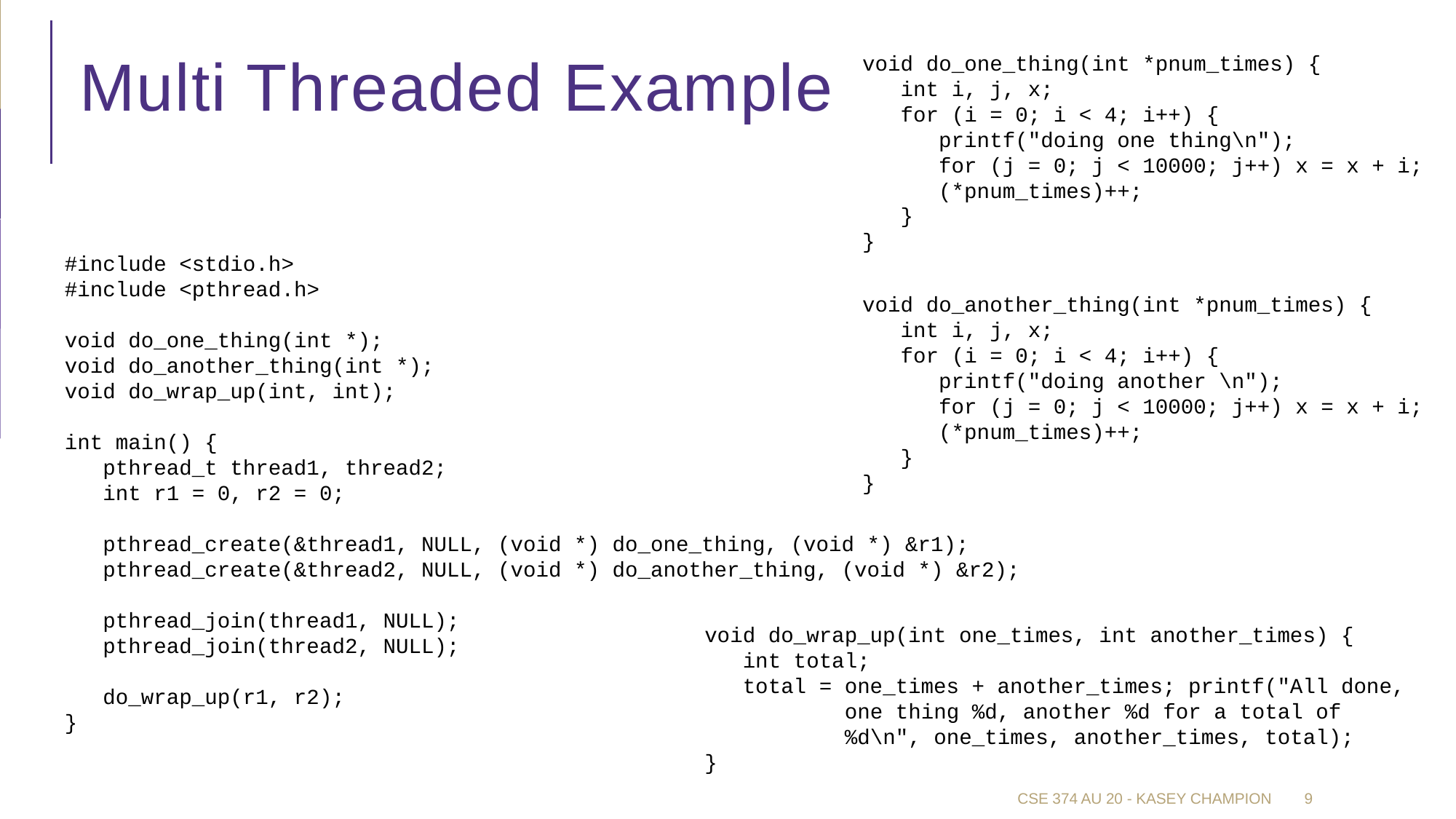

# Multi Threaded Example
void do_one_thing(int *pnum_times) {
   int i, j, x;
   for (i = 0; i < 4; i++) {
      printf("doing one thing\n");
      for (j = 0; j < 10000; j++) x = x + i;
      (*pnum_times)++;
   }
}
#include <stdio.h>
#include <pthread.h>

void do_one_thing(int *);
void do_another_thing(int *);
void do_wrap_up(int, int);

int main() {
   pthread_t thread1, thread2;
   int r1 = 0, r2 = 0;

   pthread_create(&thread1, NULL, (void *) do_one_thing, (void *) &r1);
   pthread_create(&thread2, NULL, (void *) do_another_thing, (void *) &r2);

   pthread_join(thread1, NULL);
   pthread_join(thread2, NULL);

   do_wrap_up(r1, r2);
}

void do_another_thing(int *pnum_times) {
   int i, j, x;
   for (i = 0; i < 4; i++) {
      printf("doing another \n");
      for (j = 0; j < 10000; j++) x = x + i;
      (*pnum_times)++;
   }
}
void do_wrap_up(int one_times, int another_times) {
   int total;
   total = one_times + another_times; printf("All done,
           one thing %d, another %d for a total of
           %d\n", one_times, another_times, total);
}
CSE 374 au 20 - Kasey Champion
9